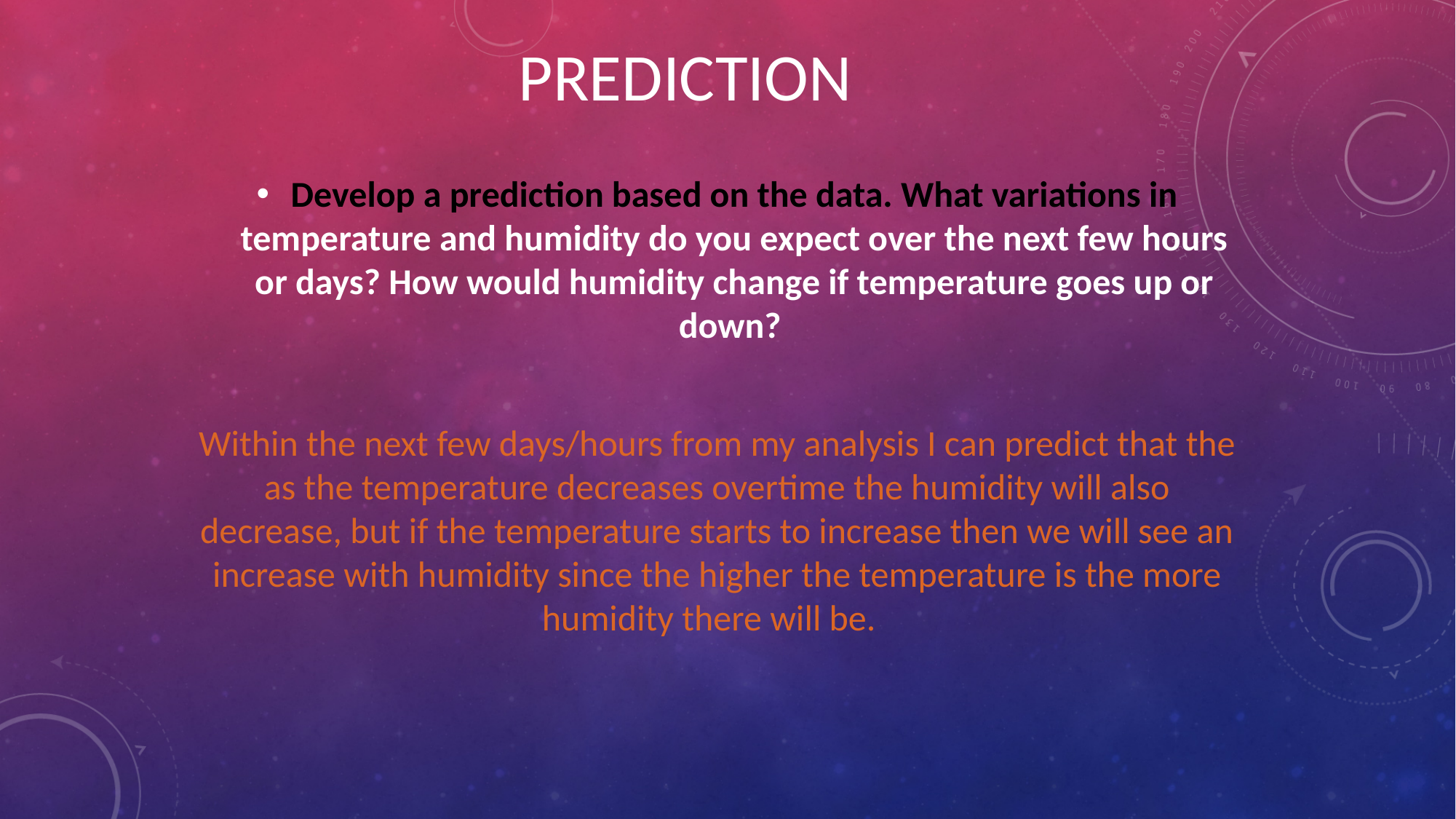

# Prediction
Develop a prediction based on the data. What variations in temperature and humidity do you expect over the next few hours or days? How would humidity change if temperature goes up or down?

Within the next few days/hours from my analysis I can predict that the as the temperature decreases overtime the humidity will also decrease, but if the temperature starts to increase then we will see an increase with humidity since the higher the temperature is the more humidity there will be.